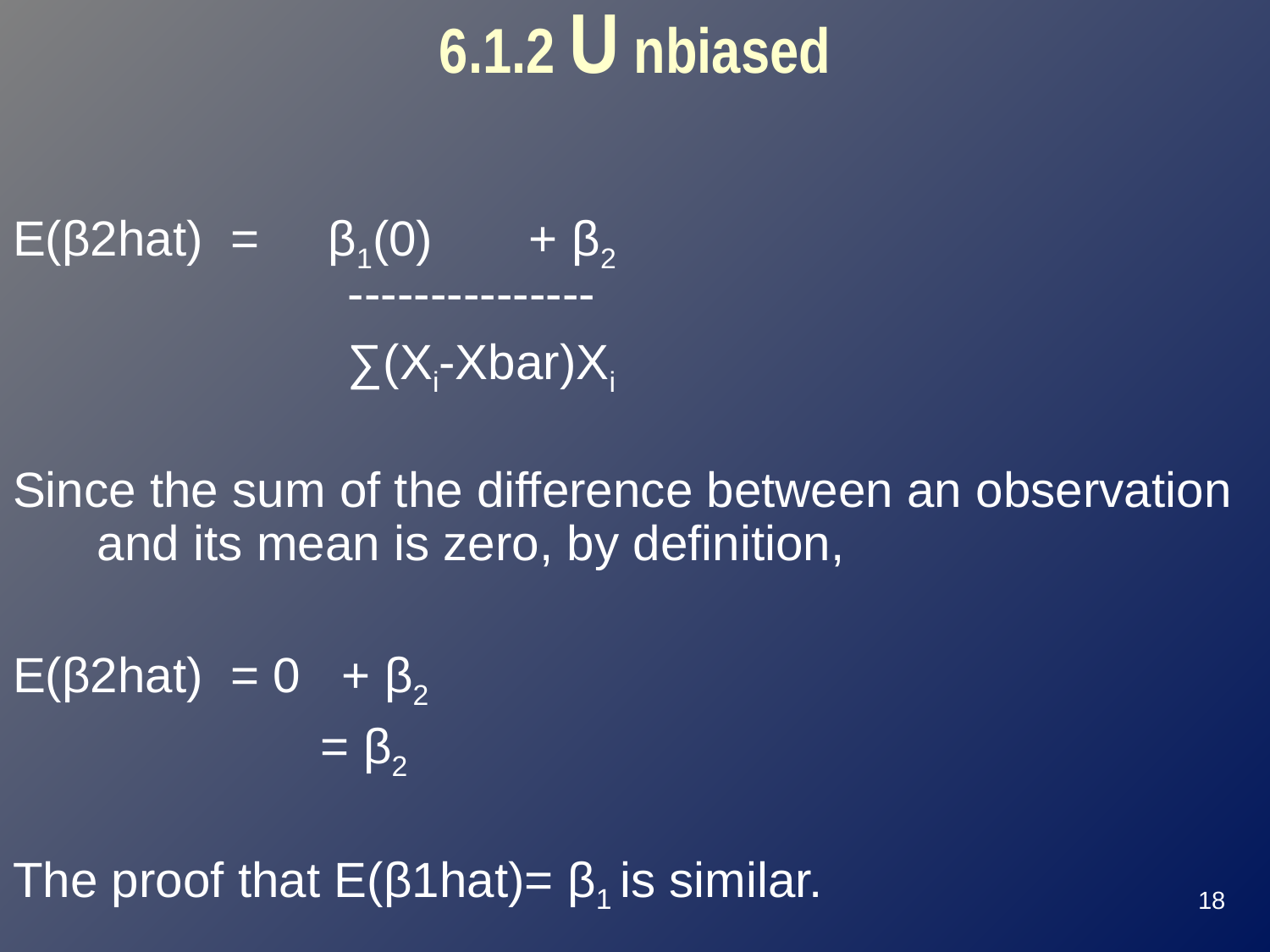

# 6.1.2 U nbiased
E(β2hat)  =     β1(0)       + β2	                               		         ---------------
		         ∑(Xi-Xbar)Xi

Since the sum of the difference between an observation and its mean is zero, by definition,

E(β2hat)  = 0   + β2
		       = β2

The proof that E(β1hat)= β1 is similar.
18